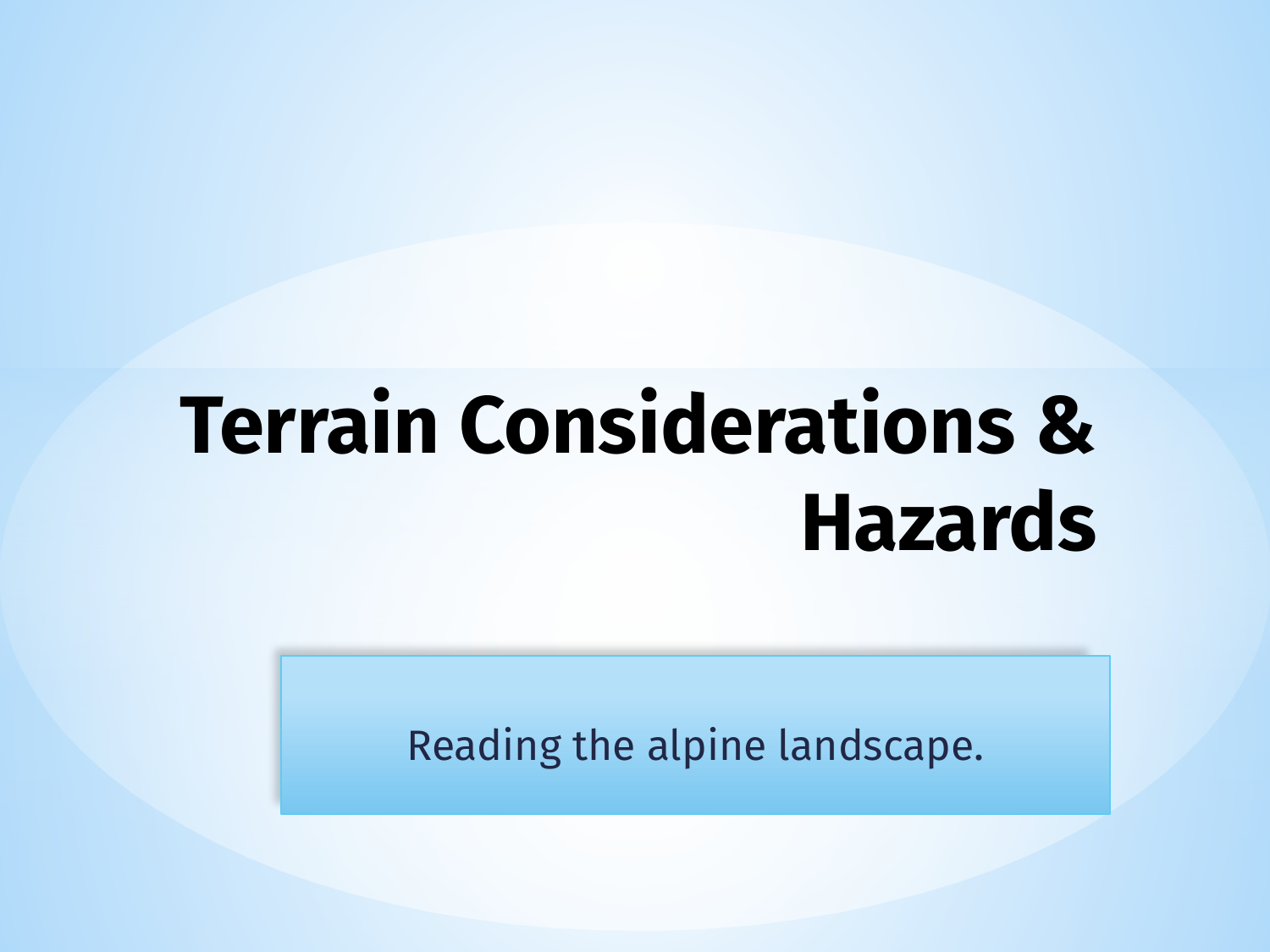

# Terrain Considerations & Hazards

Reading the alpine landscape.